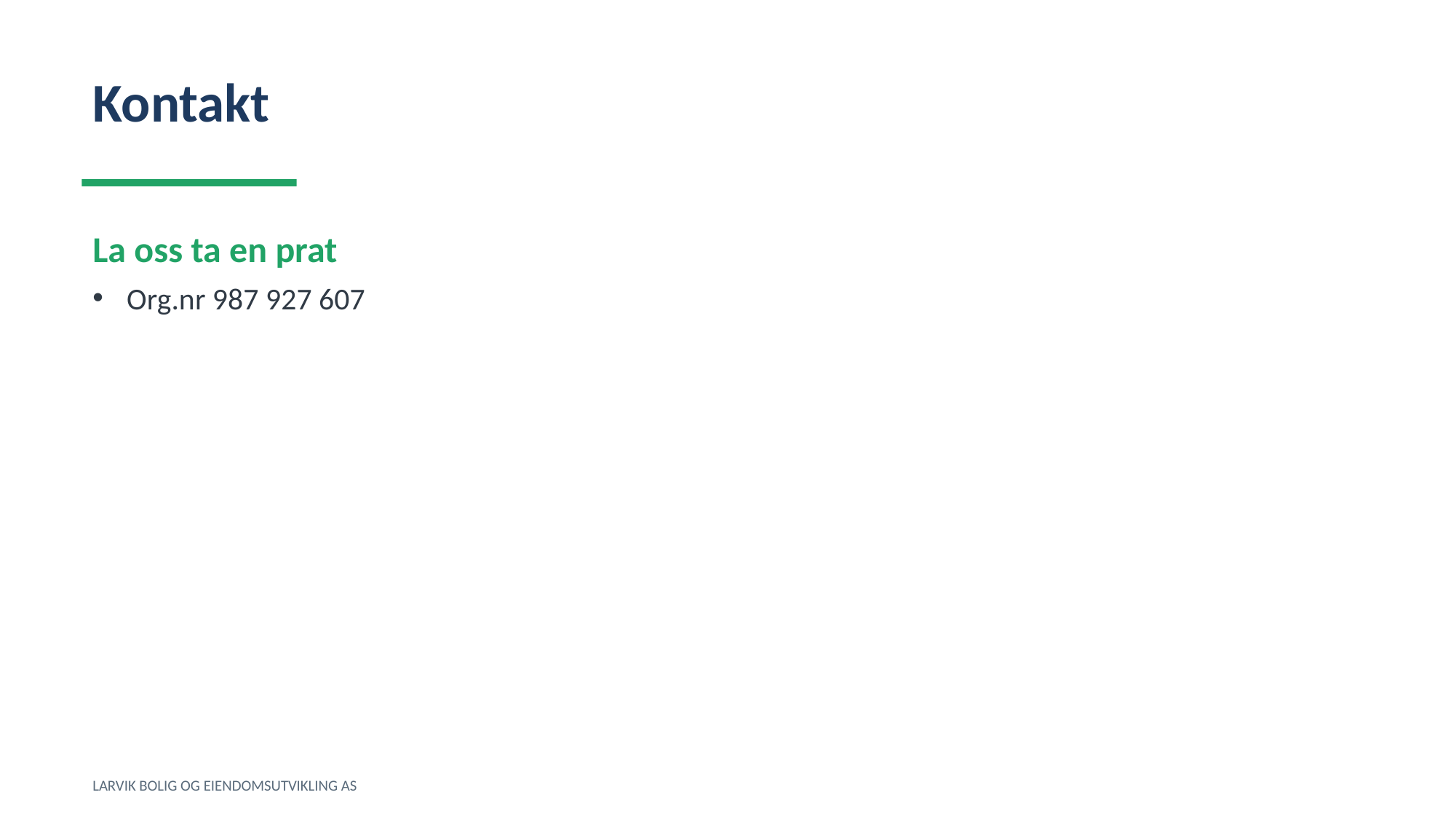

Kontakt

La oss ta en prat
Org.nr 987 927 607
LARVIK BOLIG OG EIENDOMSUTVIKLING AS